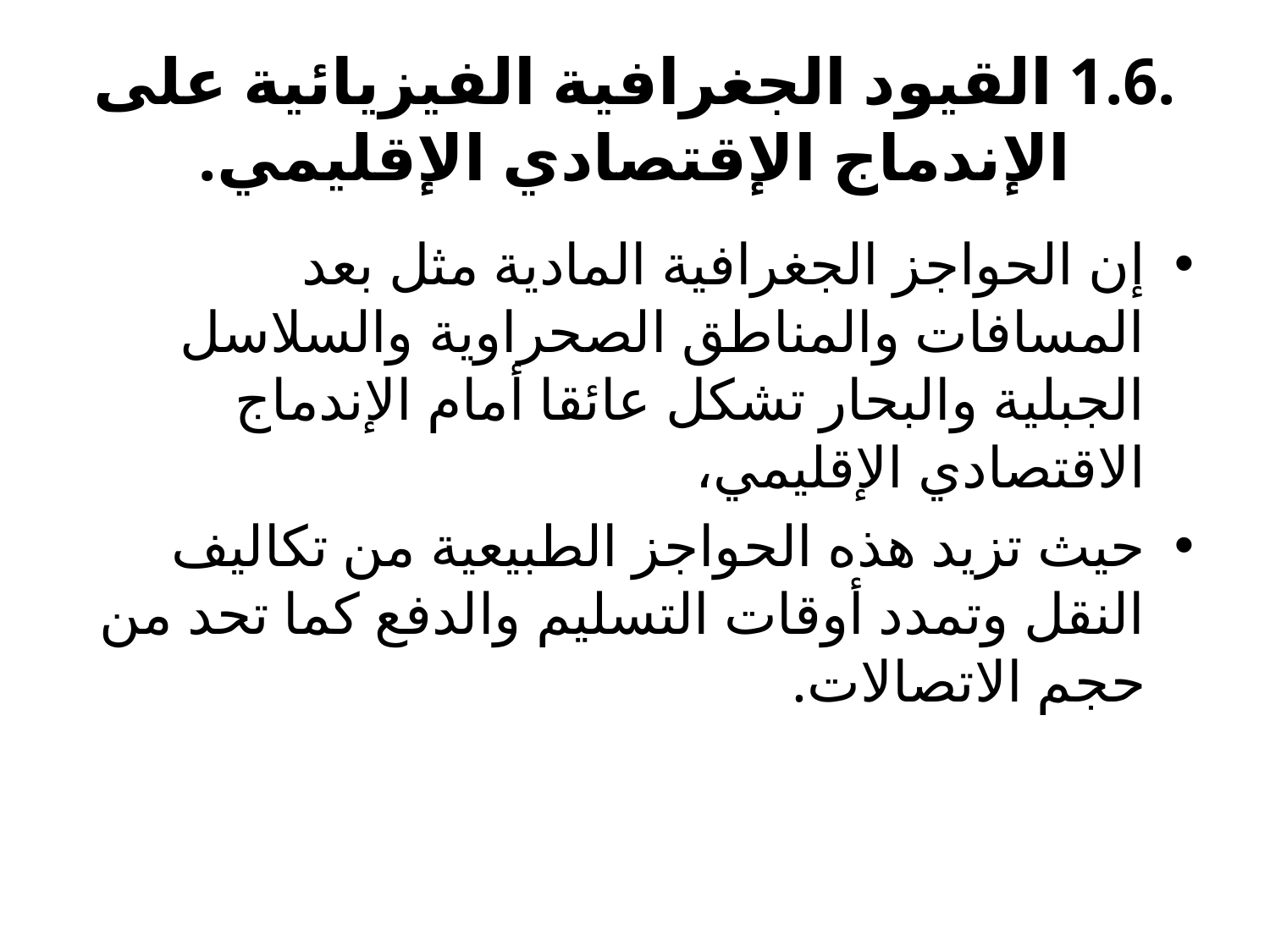

# .1.6 القيود الجغرافية الفيزيائية على الإندماج الإقتصادي الإقليمي.
إن الحواجز الجغرافية المادية مثل بعد المسافات والمناطق الصحراوية والسلاسل الجبلية والبحار تشكل عائقا أمام الإندماج الاقتصادي الإقليمي،
حيث تزيد هذه الحواجز الطبيعية من تكاليف النقل وتمدد أوقات التسليم والدفع كما تحد من حجم الاتصالات.